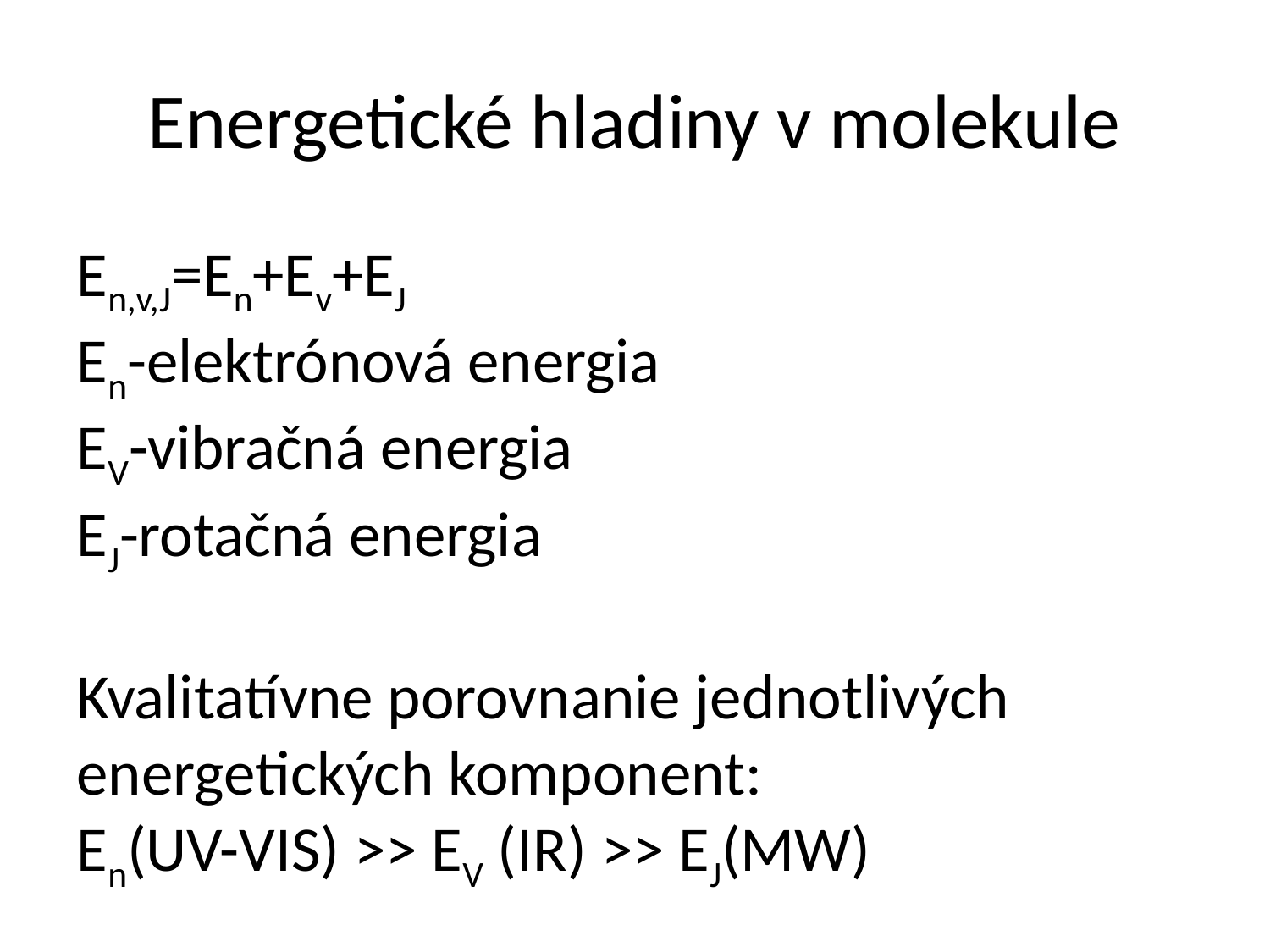

# Energetické hladiny v molekule
En,v,J=En+Ev+EJ
En-elektrónová energia
EV-vibračná energia
EJ-rotačná energia

Kvalitatívne porovnanie jednotlivých
energetických komponent:
En(UV-VIS) >> EV (IR) >> EJ(MW)